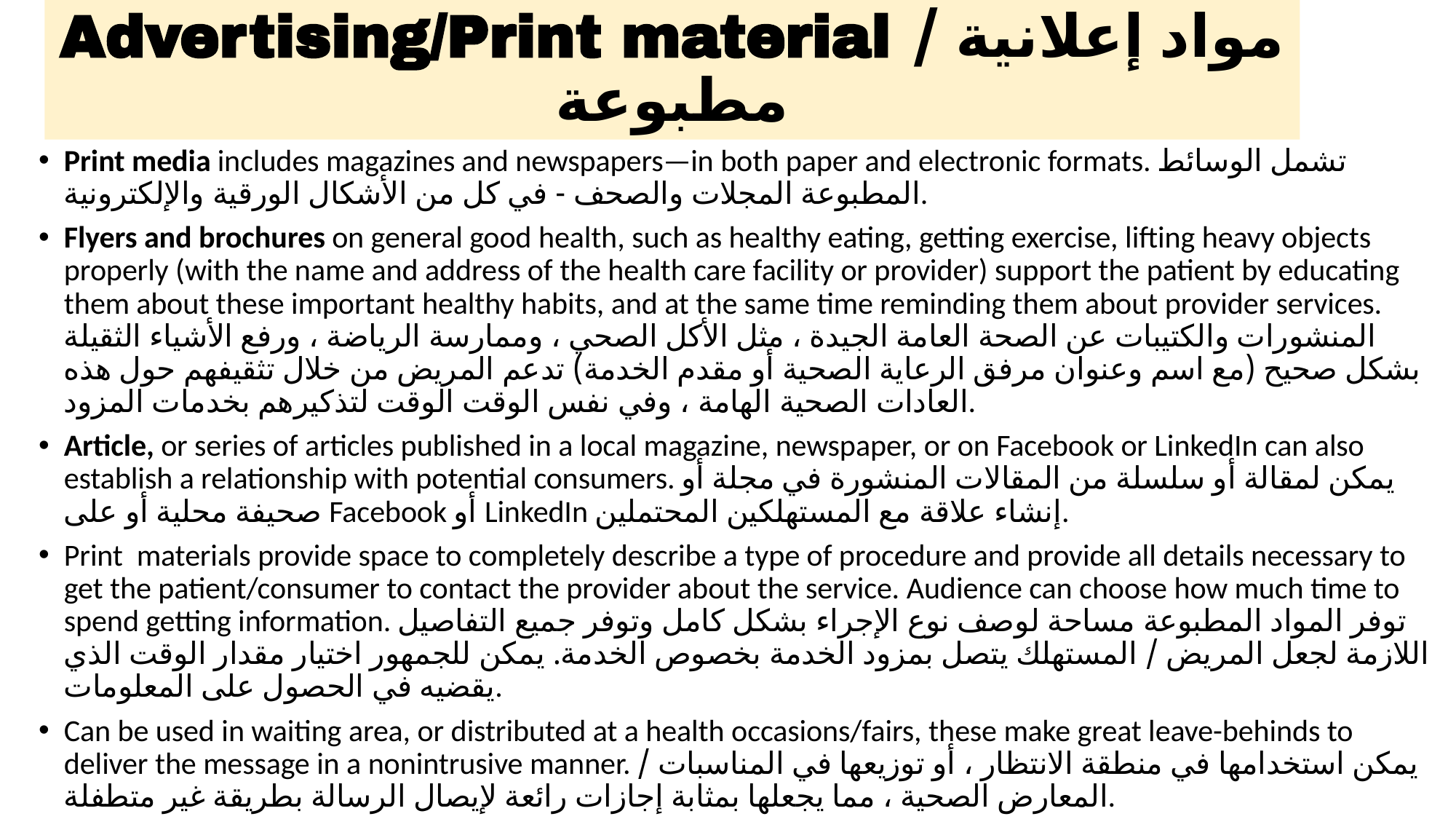

# Advertising/Print material مواد إعلانية / مطبوعة
Print media includes magazines and newspapers—in both paper and electronic formats. تشمل الوسائط المطبوعة المجلات والصحف - في كل من الأشكال الورقية والإلكترونية.
Flyers and brochures on general good health, such as healthy eating, getting exercise, lifting heavy objects properly (with the name and address of the health care facility or provider) support the patient by educating them about these important healthy habits, and at the same time reminding them about provider services. المنشورات والكتيبات عن الصحة العامة الجيدة ، مثل الأكل الصحي ، وممارسة الرياضة ، ورفع الأشياء الثقيلة بشكل صحيح (مع اسم وعنوان مرفق الرعاية الصحية أو مقدم الخدمة) تدعم المريض من خلال تثقيفهم حول هذه العادات الصحية الهامة ، وفي نفس الوقت الوقت لتذكيرهم بخدمات المزود.
Article, or series of articles published in a local magazine, newspaper, or on Facebook or LinkedIn can also establish a relationship with potential consumers. يمكن لمقالة أو سلسلة من المقالات المنشورة في مجلة أو صحيفة محلية أو على Facebook أو LinkedIn إنشاء علاقة مع المستهلكين المحتملين.
Print  materials provide space to completely describe a type of procedure and provide all details necessary to get the patient/consumer to contact the provider about the service. Audience can choose how much time to spend getting information. توفر المواد المطبوعة مساحة لوصف نوع الإجراء بشكل كامل وتوفر جميع التفاصيل اللازمة لجعل المريض / المستهلك يتصل بمزود الخدمة بخصوص الخدمة. يمكن للجمهور اختيار مقدار الوقت الذي يقضيه في الحصول على المعلومات.
Can be used in waiting area, or distributed at a health occasions/fairs, these make great leave-behinds to deliver the message in a nonintrusive manner. يمكن استخدامها في منطقة الانتظار ، أو توزيعها في المناسبات / المعارض الصحية ، مما يجعلها بمثابة إجازات رائعة لإيصال الرسالة بطريقة غير متطفلة.